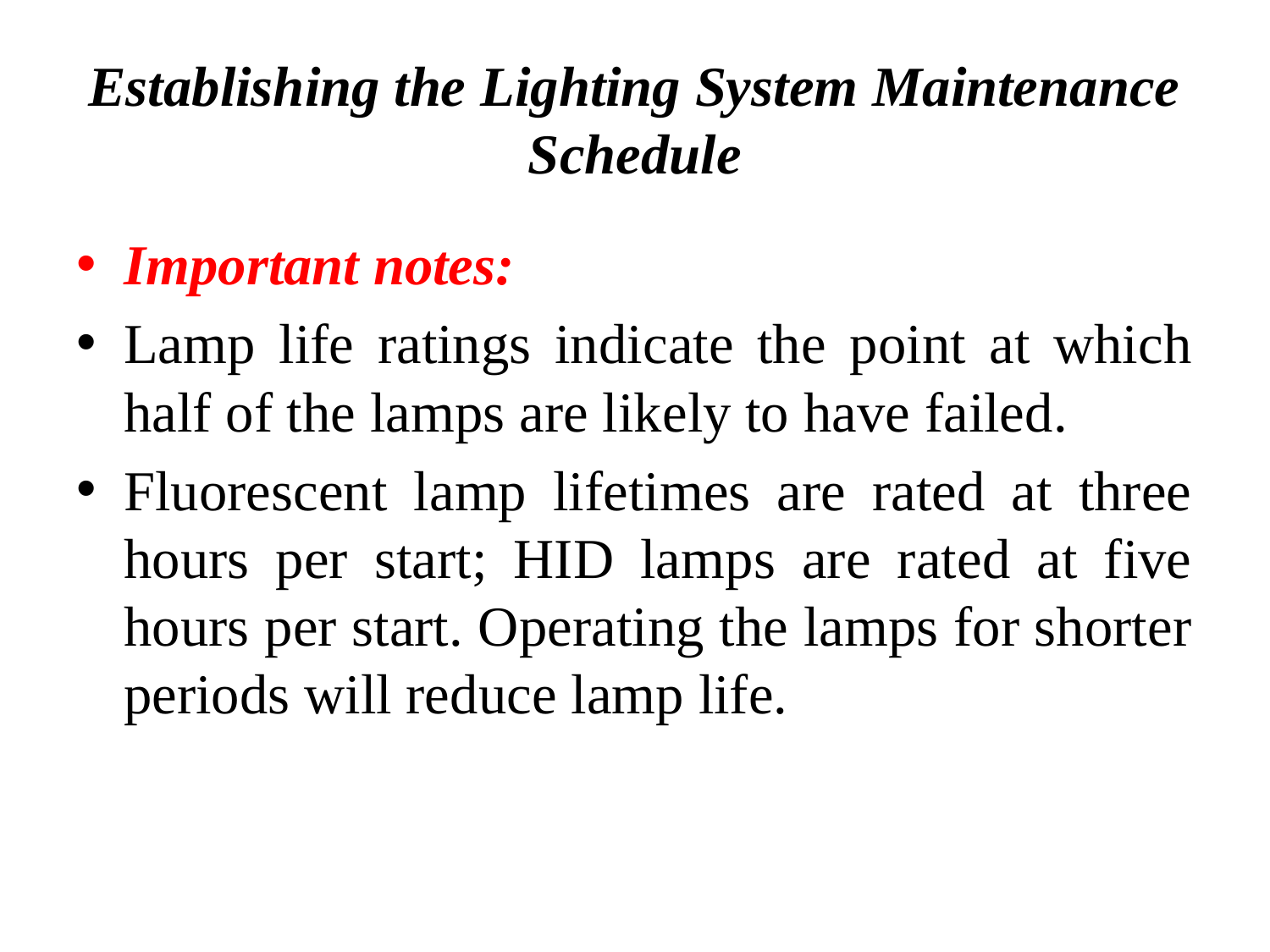

# Establishing the Lighting System Maintenance Schedule
Important notes:
Lamp life ratings indicate the point at which half of the lamps are likely to have failed.
Fluorescent lamp lifetimes are rated at three hours per start; HID lamps are rated at five hours per start. Operating the lamps for shorter periods will reduce lamp life.